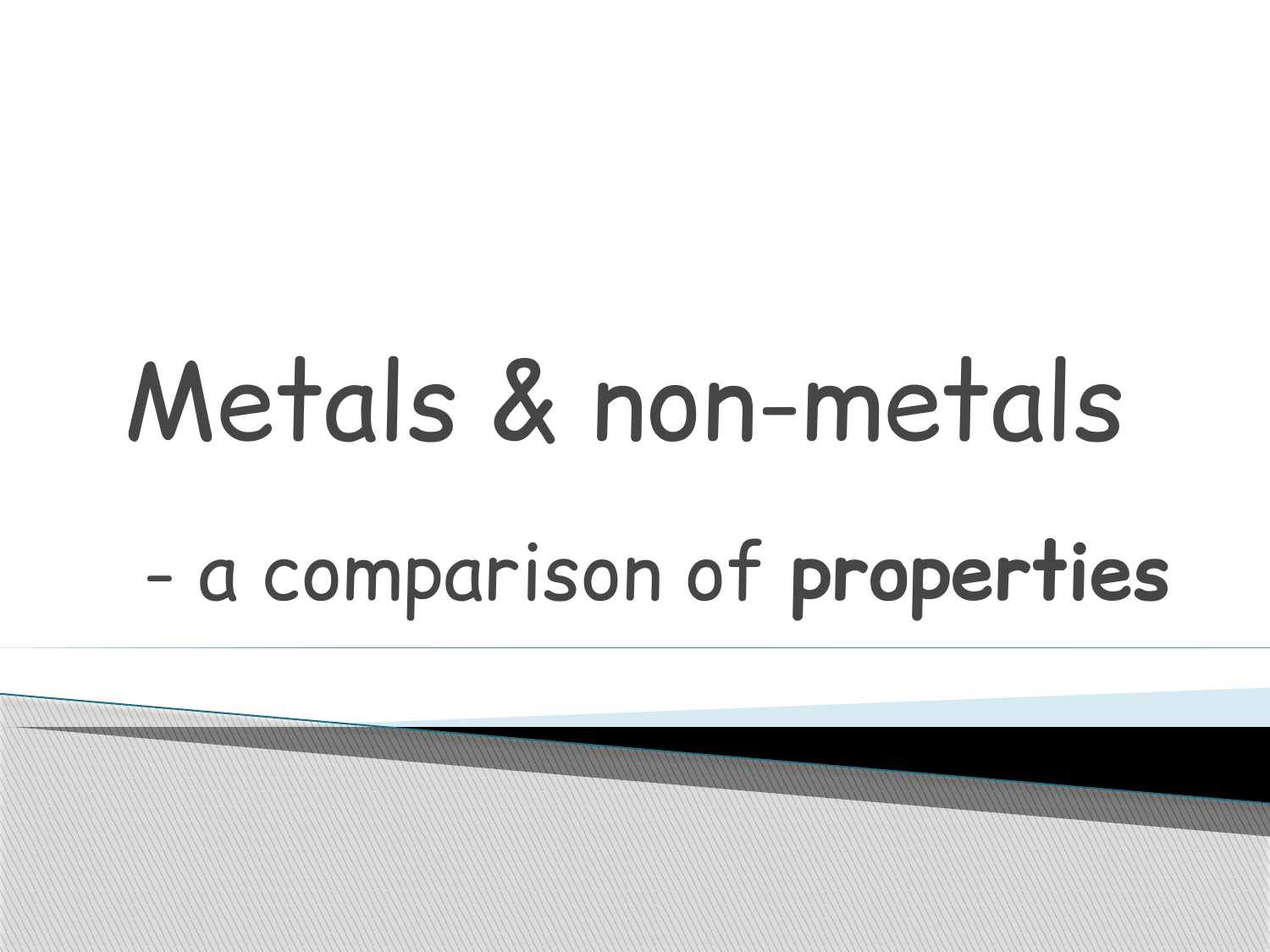

# Metals & non-metals
- a comparison of properties